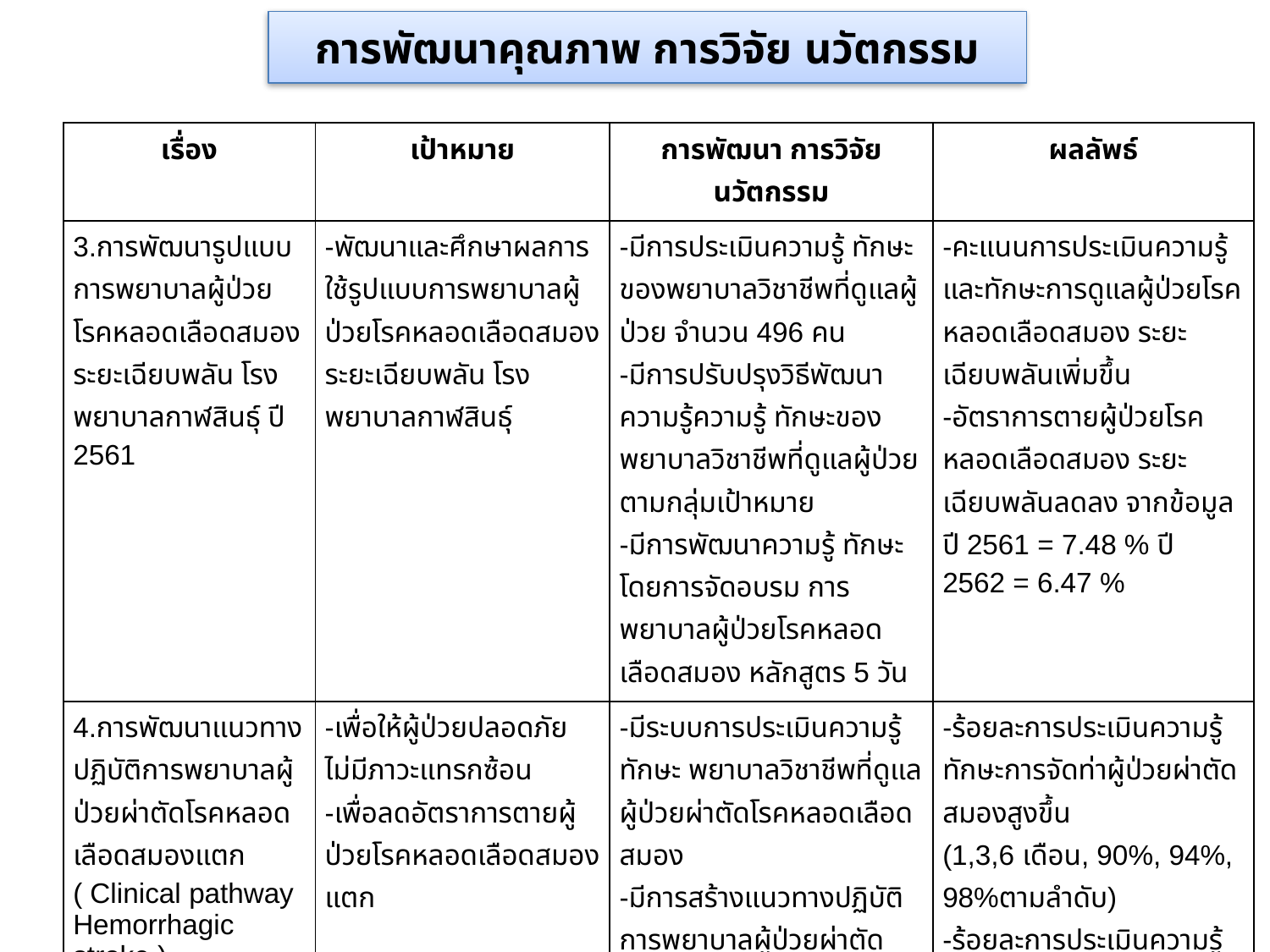

# การพัฒนาคุณภาพ การวิจัย นวัตกรรม
| เรื่อง | เป้าหมาย | การพัฒนา การวิจัย นวัตกรรม | ผลลัพธ์ |
| --- | --- | --- | --- |
| 3.การพัฒนารูปแบบการพยาบาลผู้ป่วยโรคหลอดเลือดสมอง ระยะเฉียบพลัน โรงพยาบาลกาฬสินธุ์ ปี 2561 | -พัฒนาและศึกษาผลการใช้รูปแบบการพยาบาลผู้ป่วยโรคหลอดเลือดสมอง ระยะเฉียบพลัน โรงพยาบาลกาฬสินธุ์ | -มีการประเมินความรู้ ทักษะของพยาบาลวิชาชีพที่ดูแลผู้ป่วย จำนวน 496 คน -มีการปรับปรุงวิธีพัฒนาความรู้ความรู้ ทักษะของพยาบาลวิชาชีพที่ดูแลผู้ป่วย ตามกลุ่มเป้าหมาย -มีการพัฒนาความรู้ ทักษะ โดยการจัดอบรม การพยาบาลผู้ป่วยโรคหลอดเลือดสมอง หลักสูตร 5 วัน | -คะแนนการประเมินความรู้และทักษะการดูแลผู้ป่วยโรคหลอดเลือดสมอง ระยะเฉียบพลันเพิ่มขึ้น -อัตราการตายผู้ป่วยโรคหลอดเลือดสมอง ระยะเฉียบพลันลดลง จากข้อมูล ปี 2561 = 7.48 % ปี 2562 = 6.47 % |
| 4.การพัฒนาแนวทางปฏิบัติการพยาบาลผู้ป่วยผ่าตัดโรคหลอดเลือดสมองแตก ( Clinical pathway Hemorrhagic stroke ) | -เพื่อให้ผู้ป่วยปลอดภัย ไม่มีภาวะแทรกซ้อน -เพื่อลดอัตราการตายผู้ป่วยโรคหลอดเลือดสมองแตก | -มีระบบการประเมินความรู้ ทักษะ พยาบาลวิชาชีพที่ดูแลผู้ป่วยผ่าตัดโรคหลอดเลือดสมอง -มีการสร้างแนวทางปฏิบัติการพยาบาลผู้ป่วยผ่าตัดโรคหลอดเลือดสมองแตก | -ร้อยละการประเมินความรู้ ทักษะการจัดท่าผู้ป่วยผ่าตัดสมองสูงขึ้น (1,3,6 เดือน, 90%, 94%, 98%ตามลำดับ) -ร้อยละการประเมินความรู้ ทักษะการส่งเครื่องมือสูงขึ้น (1,3,6 เดือน,92.5%,96.8%,98.3%ตามลำดับ) -ปัจจุบันข้อมูลผู้ป่วยเสียชีวิตหลังผ่าตัด คือ 20.48% (17/83)แต่ยังไม่แยก Primary กับ Secondary hemorrhagic stroke ซึ่งเป็นแผนพัฒนาต่อไป |